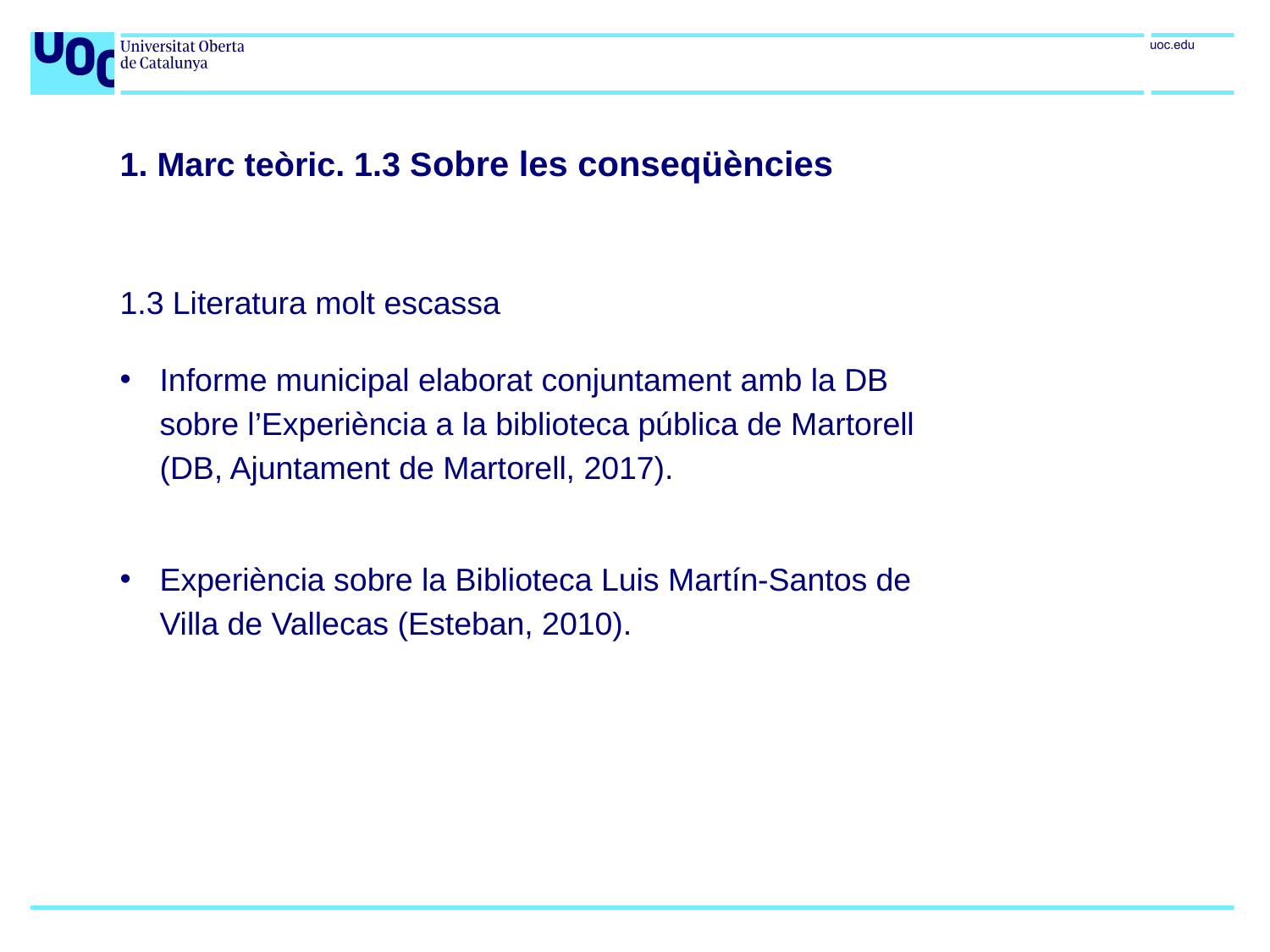

# 1. Marc teòric. 1.3 Sobre les conseqüències
1.3 Literatura molt escassa

Informe municipal elaborat conjuntament amb la DB sobre l’Experiència a la biblioteca pública de Martorell (DB, Ajuntament de Martorell, 2017).

Experiència sobre la Biblioteca Luis Martín-Santos de Villa de Vallecas (Esteban, 2010).